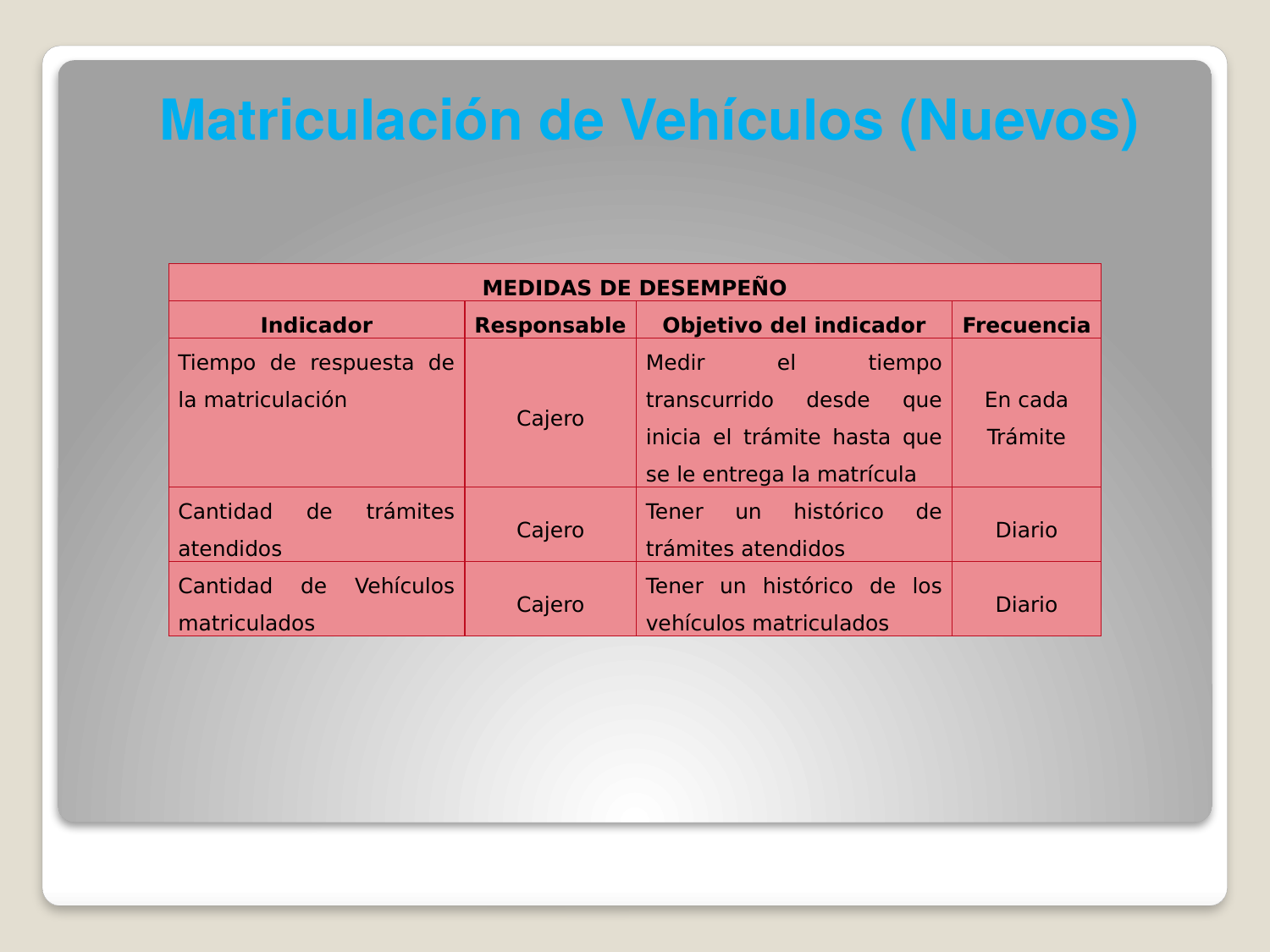

Matriculación de Vehículos (Nuevos)
| MEDIDAS DE DESEMPEÑO |  |  |  |
| --- | --- | --- | --- |
| Indicador | Responsable | Objetivo del indicador | Frecuencia |
| Tiempo de respuesta de la matriculación | Cajero | Medir el tiempo transcurrido desde que inicia el trámite hasta que se le entrega la matrícula | En cada Trámite |
| Cantidad de trámites atendidos | Cajero | Tener un histórico de trámites atendidos | Diario |
| Cantidad de Vehículos matriculados | Cajero | Tener un histórico de los vehículos matriculados | Diario |